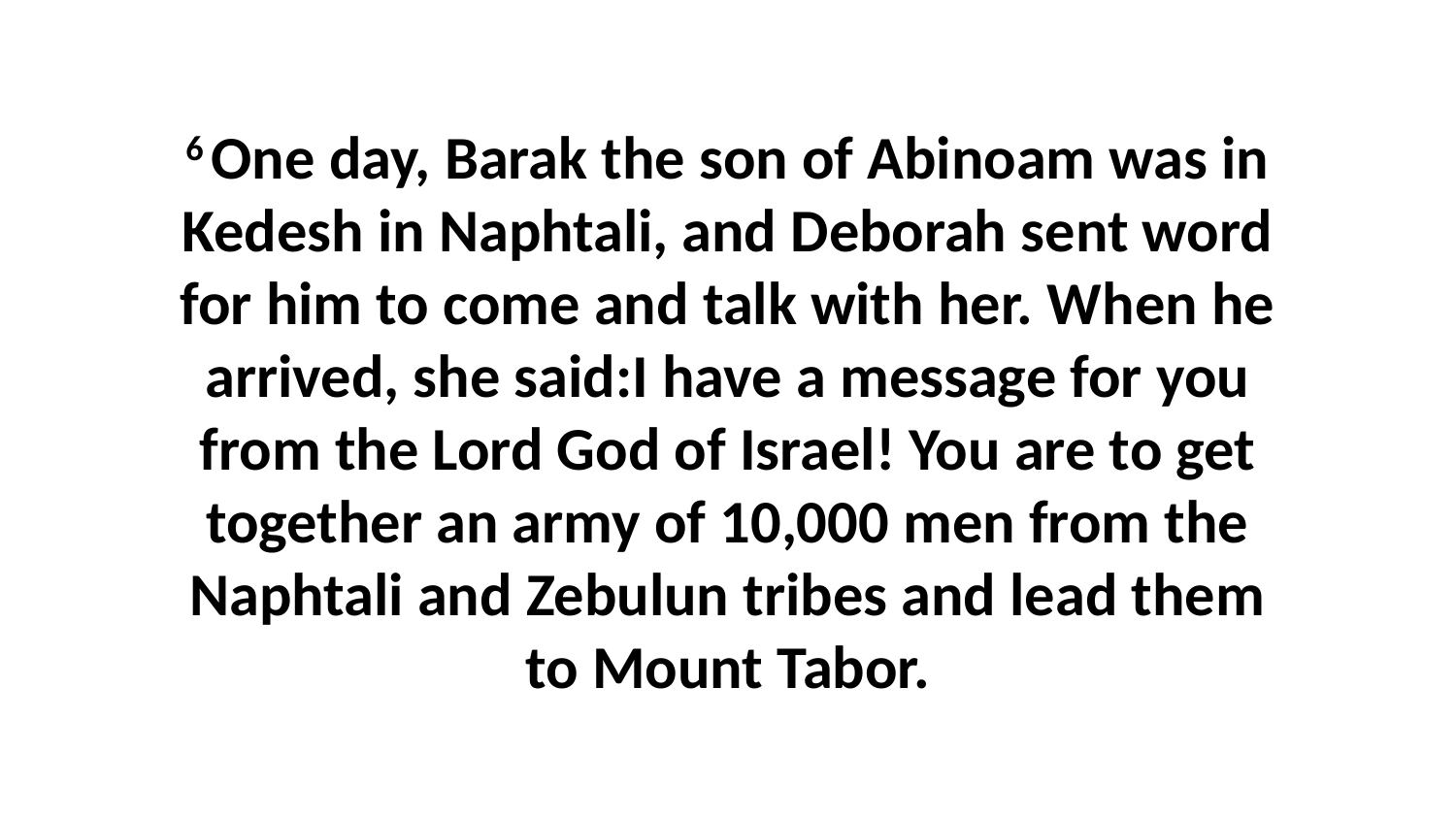

6 One day, Barak the son of Abinoam was in Kedesh in Naphtali, and Deborah sent word for him to come and talk with her. When he arrived, she said:I have a message for you from the Lord God of Israel! You are to get together an army of 10,000 men from the Naphtali and Zebulun tribes and lead them to Mount Tabor.